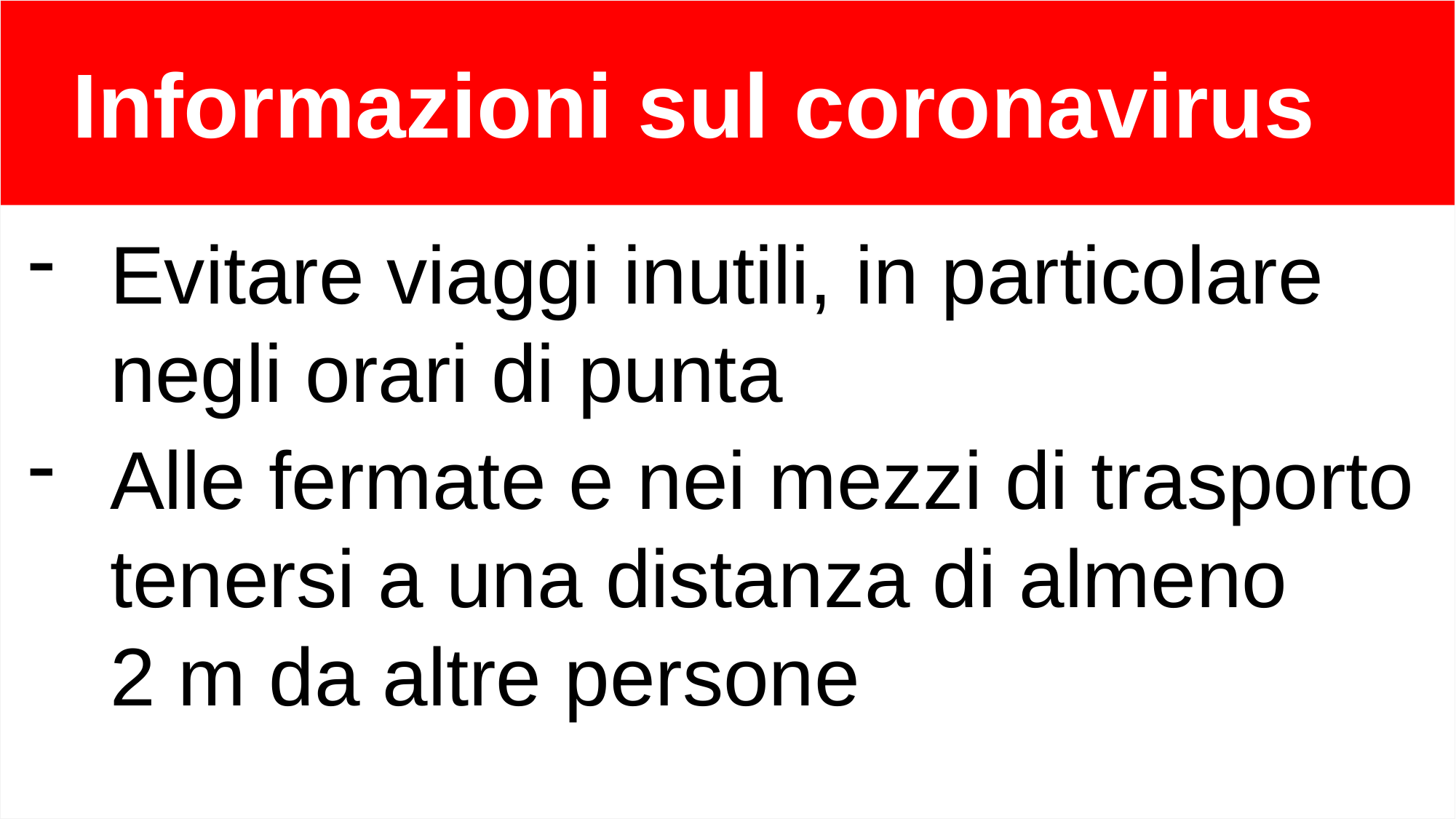

Informazioni sul coronavirus

Evitare viaggi inutili, in particolare
negli orari di punta
Alle fermate e nei mezzi di trasporto
tenersi a una distanza di almeno
2 m da altre persone